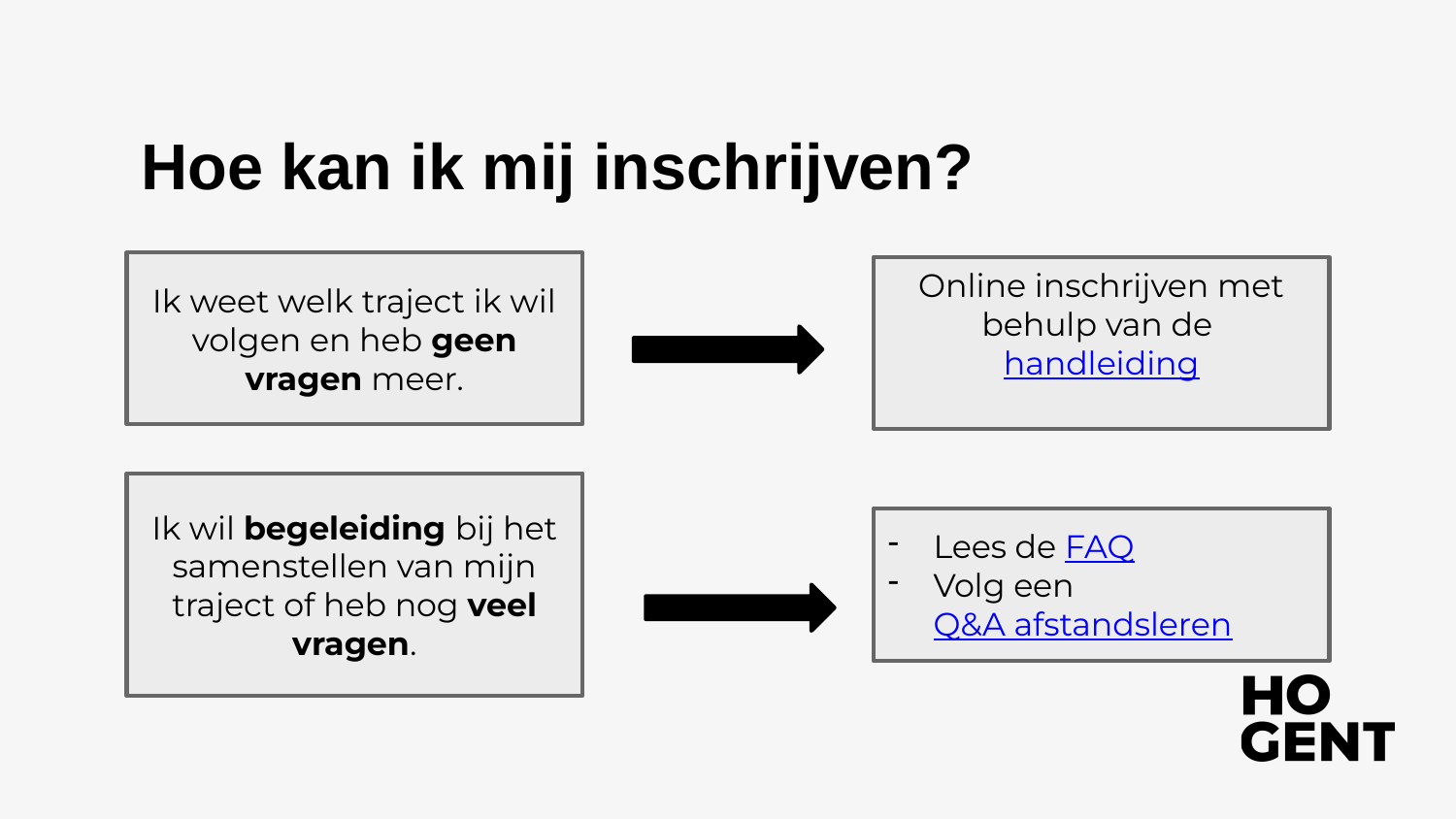

# Hoe kan ik mij inschrijven?
Ik weet welk traject ik wil volgen en heb geen vragen meer.
Online inschrijven met behulp van de handleiding

Ik wil begeleiding bij het samenstellen van mijn traject of heb nog veel vragen.
Lees de FAQ
Volg een Q&A afstandsleren